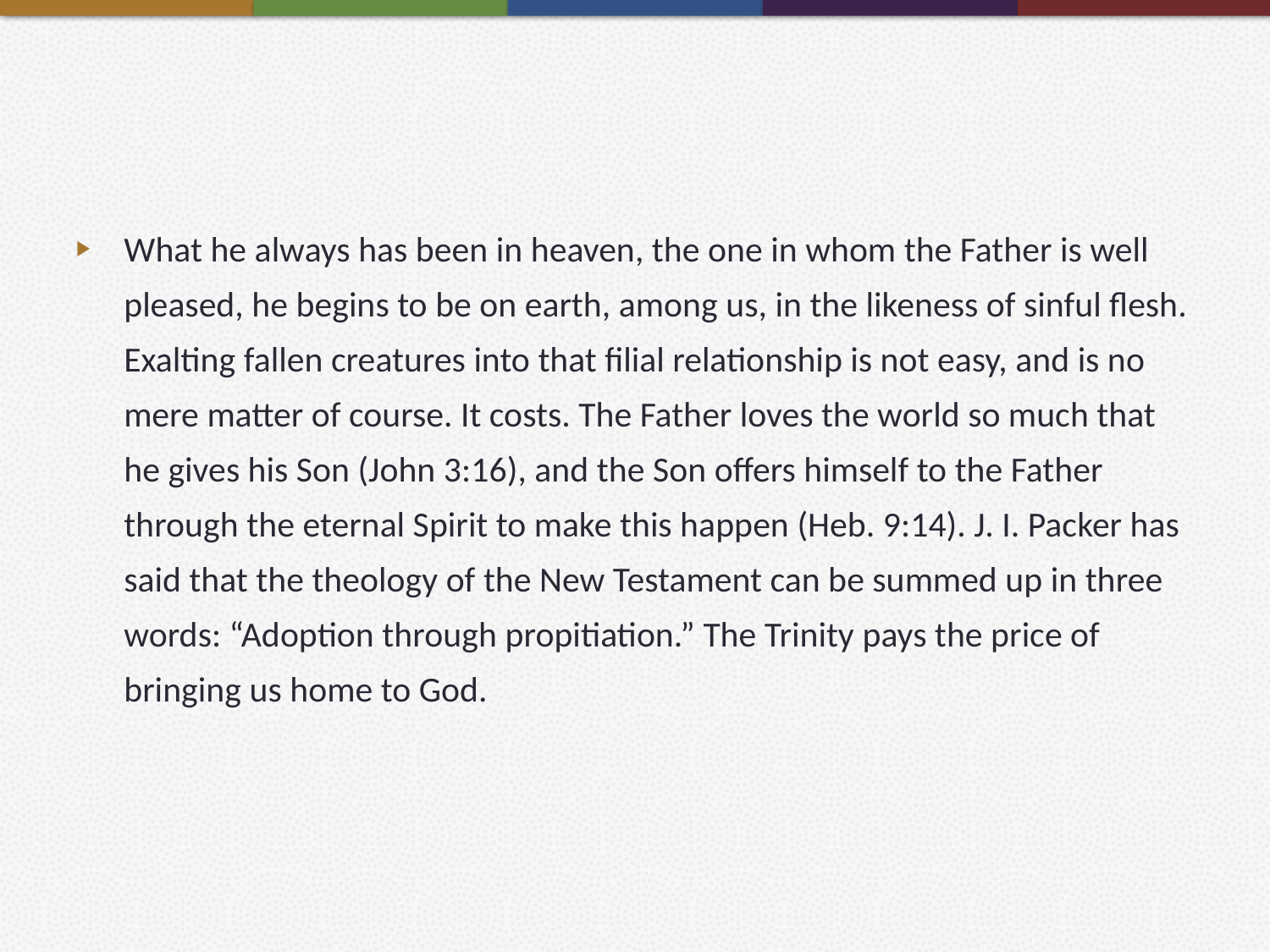

#
What he always has been in heaven, the one in whom the Father is well pleased, he begins to be on earth, among us, in the likeness of sinful flesh. Exalting fallen creatures into that filial relationship is not easy, and is no mere matter of course. It costs. The Father loves the world so much that he gives his Son (John 3:16), and the Son offers himself to the Father through the eternal Spirit to make this happen (Heb. 9:14). J. I. Packer has said that the theology of the New Testament can be summed up in three words: “Adoption through propitiation.” The Trinity pays the price of bringing us home to God.